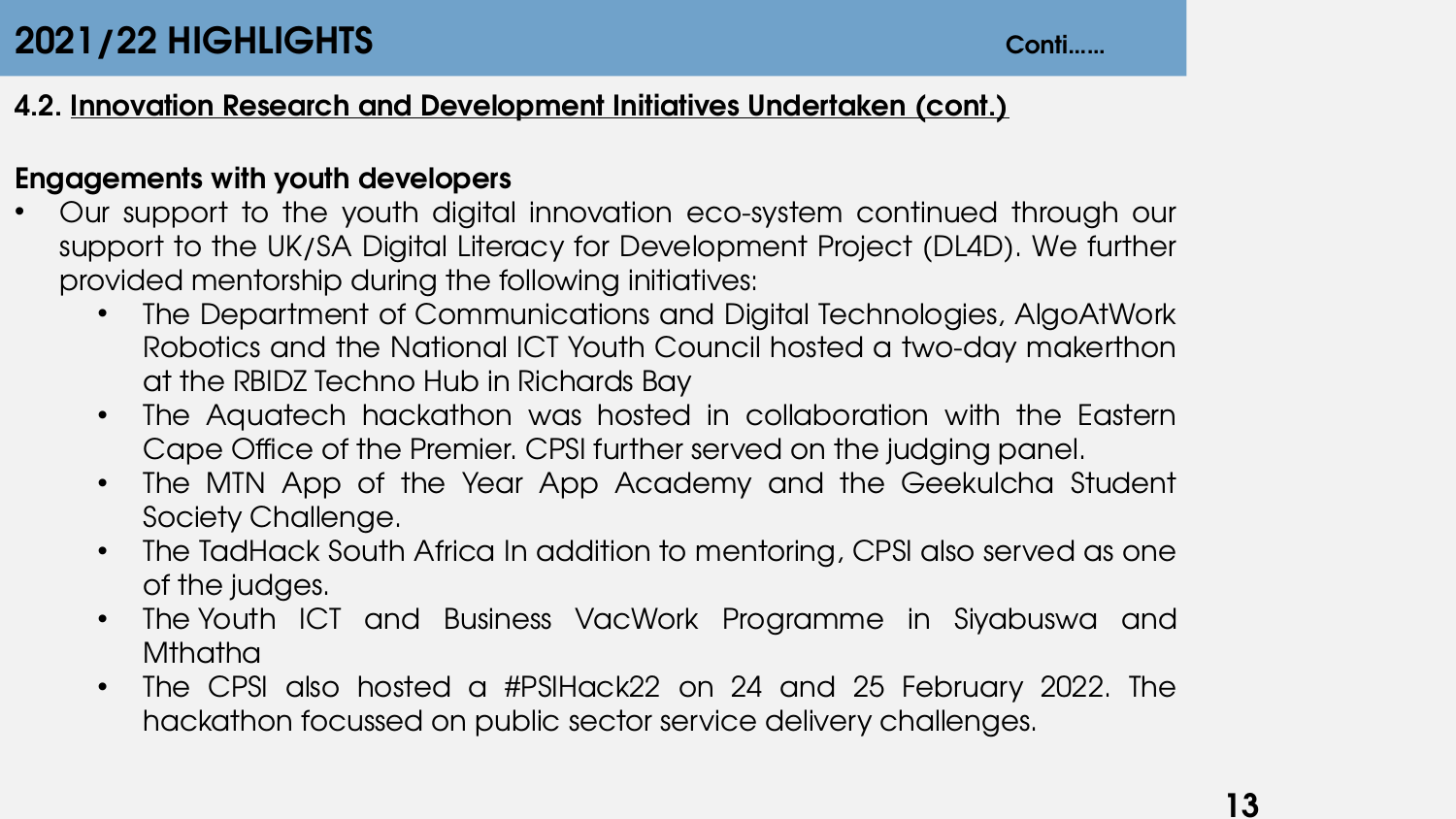

# 2021/22 HIGHLIGHTS                                                              Conti……

4.2. Innovation Research and Development Initiatives Undertaken (cont.)

Engagements with youth developers
Our support to the youth digital innovation eco-system continued through our support to the UK/SA Digital Literacy for Development Project (DL4D). We further provided mentorship during the following initiatives:
The Department of Communications and Digital Technologies, AlgoAtWork Robotics and the National ICT Youth Council hosted a two-day makerthon at the RBIDZ Techno Hub in Richards Bay
The Aquatech hackathon was hosted in collaboration with the Eastern Cape Office of the Premier. CPSI further served on the judging panel.
The MTN App of the Year App Academy and the Geekulcha Student Society Challenge.
The TadHack South Africa In addition to mentoring, CPSI also served as one of the judges.
The Youth ICT and Business VacWork Programme in Siyabuswa and Mthatha
The CPSI also hosted a #PSIHack22 on 24 and 25 February 2022. The hackathon focussed on public sector service delivery challenges.
13